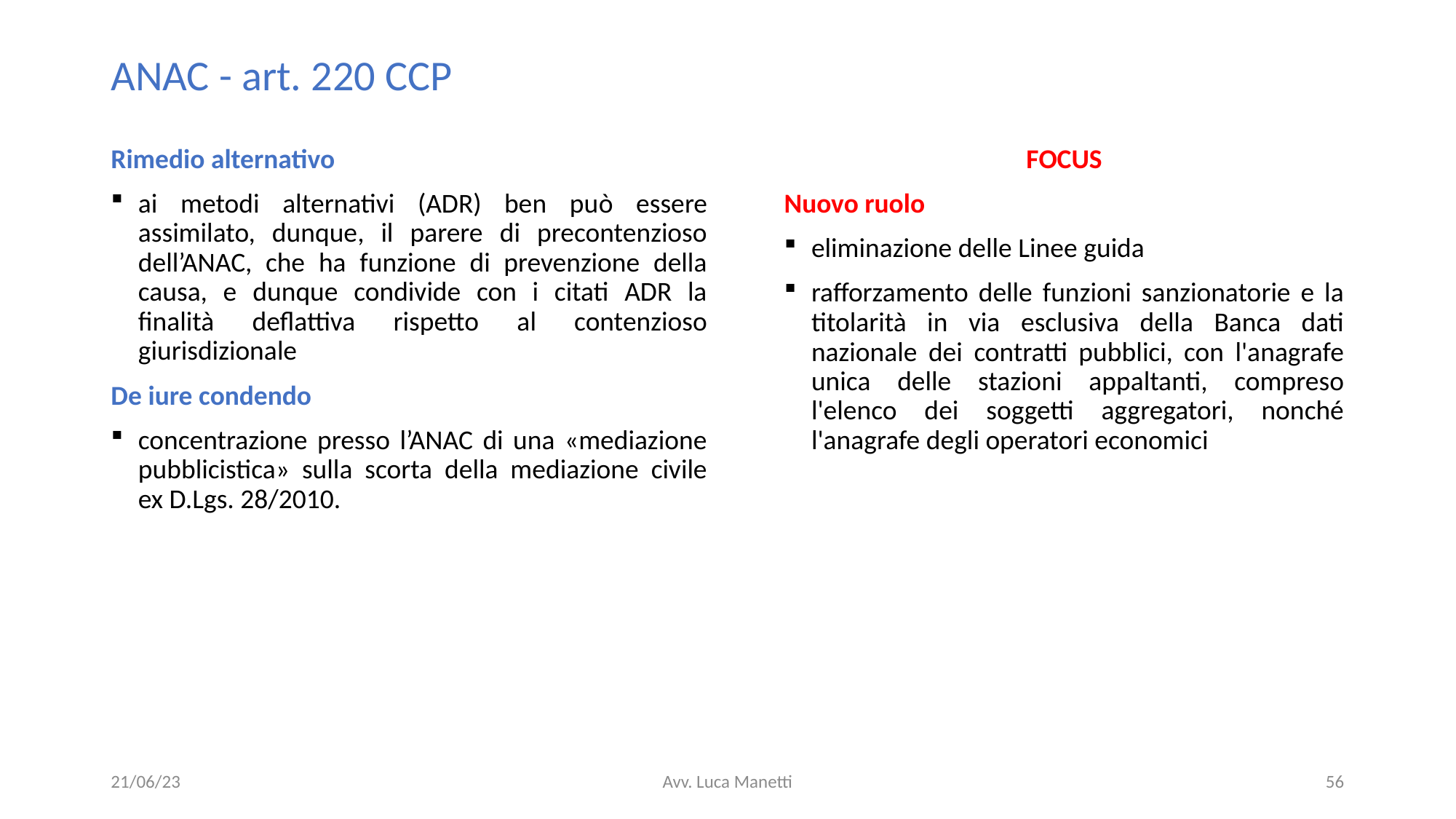

# ANAC - art. 220 CCP
Rimedio alternativo
ai metodi alternativi (ADR) ben può essere assimilato, dunque, il parere di precontenzioso dell’ANAC, che ha funzione di prevenzione della causa, e dunque condivide con i citati ADR la finalità deflattiva rispetto al contenzioso giurisdizionale
De iure condendo
concentrazione presso l’ANAC di una «mediazione pubblicistica» sulla scorta della mediazione civile ex D.Lgs. 28/2010.
FOCUS
Nuovo ruolo
eliminazione delle Linee guida
rafforzamento delle funzioni sanzionatorie e la titolarità in via esclusiva della Banca dati nazionale dei contratti pubblici, con l'anagrafe unica delle stazioni appaltanti, compreso l'elenco dei soggetti aggregatori, nonché l'anagrafe degli operatori economici

21/06/23
Avv. Luca Manetti
56